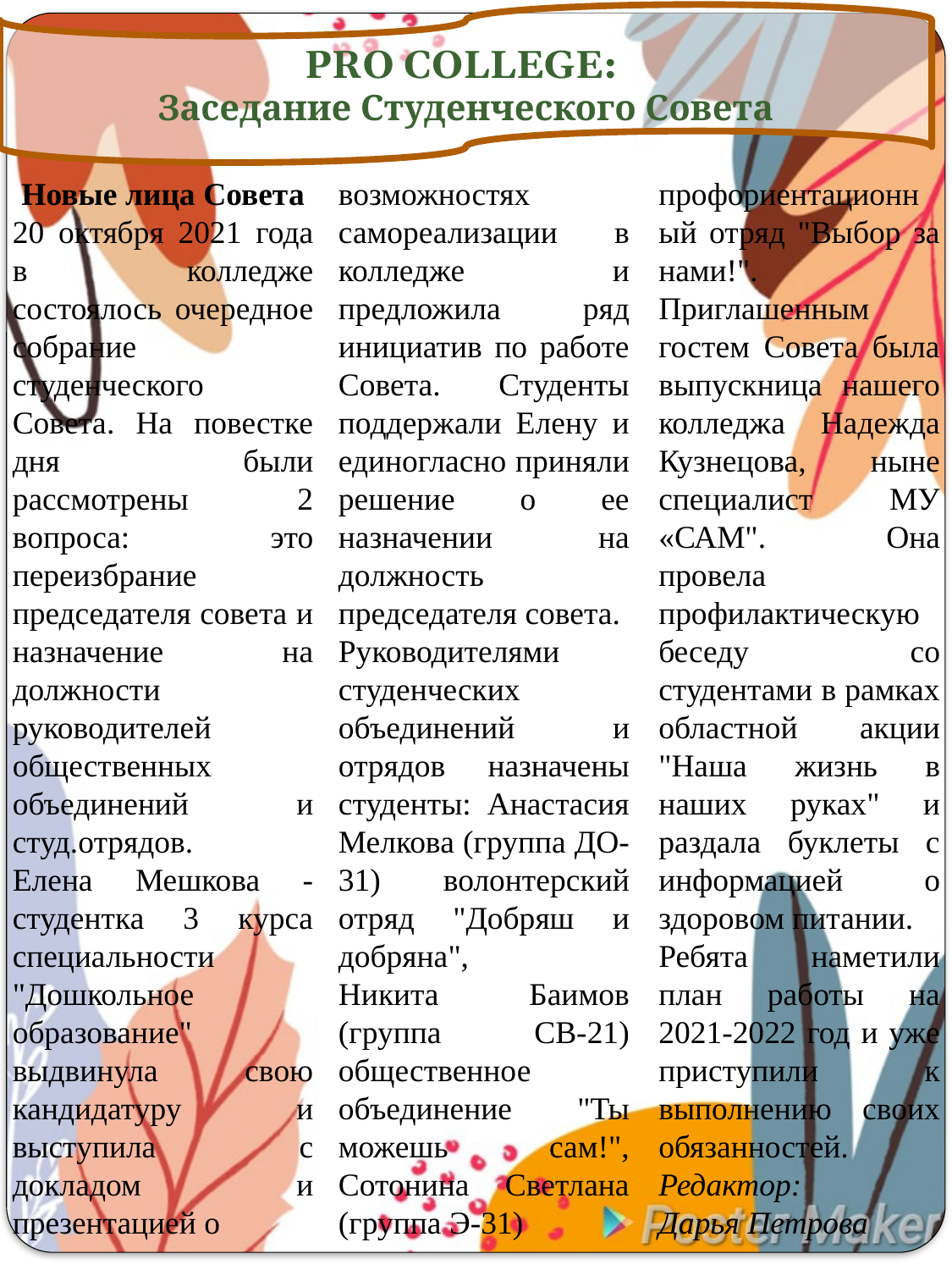

PRO COLLEGE:
Заседание Студенческого Совета
Новые лица Совета
20 октября 2021 года в колледже состоялось очередное собрание студенческого Совета. На повестке дня были рассмотрены 2 вопроса: это переизбрание председателя совета и назначение на должности руководителей общественных объединений и студ.отрядов.
Елена Мешкова - студентка 3 курса специальности "Дошкольное образование" выдвинула свою кандидатуру и выступила с докладом и презентацией о
возможностях самореализации в колледже и предложила ряд инициатив по работе Совета. Студенты поддержали Елену и единогласно приняли решение о ее назначении на должность председателя совета.
Руководителями студенческих объединений и отрядов назначены студенты: Анастасия Мелкова (группа ДО-31) волонтерский отряд "Добряш и добряна",
Никита Баимов (группа СВ-21) общественное объединение "Ты можешь сам!", Сотонина Светлана (группа Э-31)

профориентационный отряд "Выбор за нами!".
Приглашенным гостем Совета была выпускница нашего колледжа Надежда Кузнецова, ныне специалист МУ «САМ". Она провела профилактическую беседу со студентами в рамках областной акции "Наша жизнь в наших руках" и раздала буклеты с информацией о здоровом питании.
Ребята наметили план работы на 2021-2022 год и уже приступили к выполнению своих обязанностей.
Редактор:
Дарья Петрова